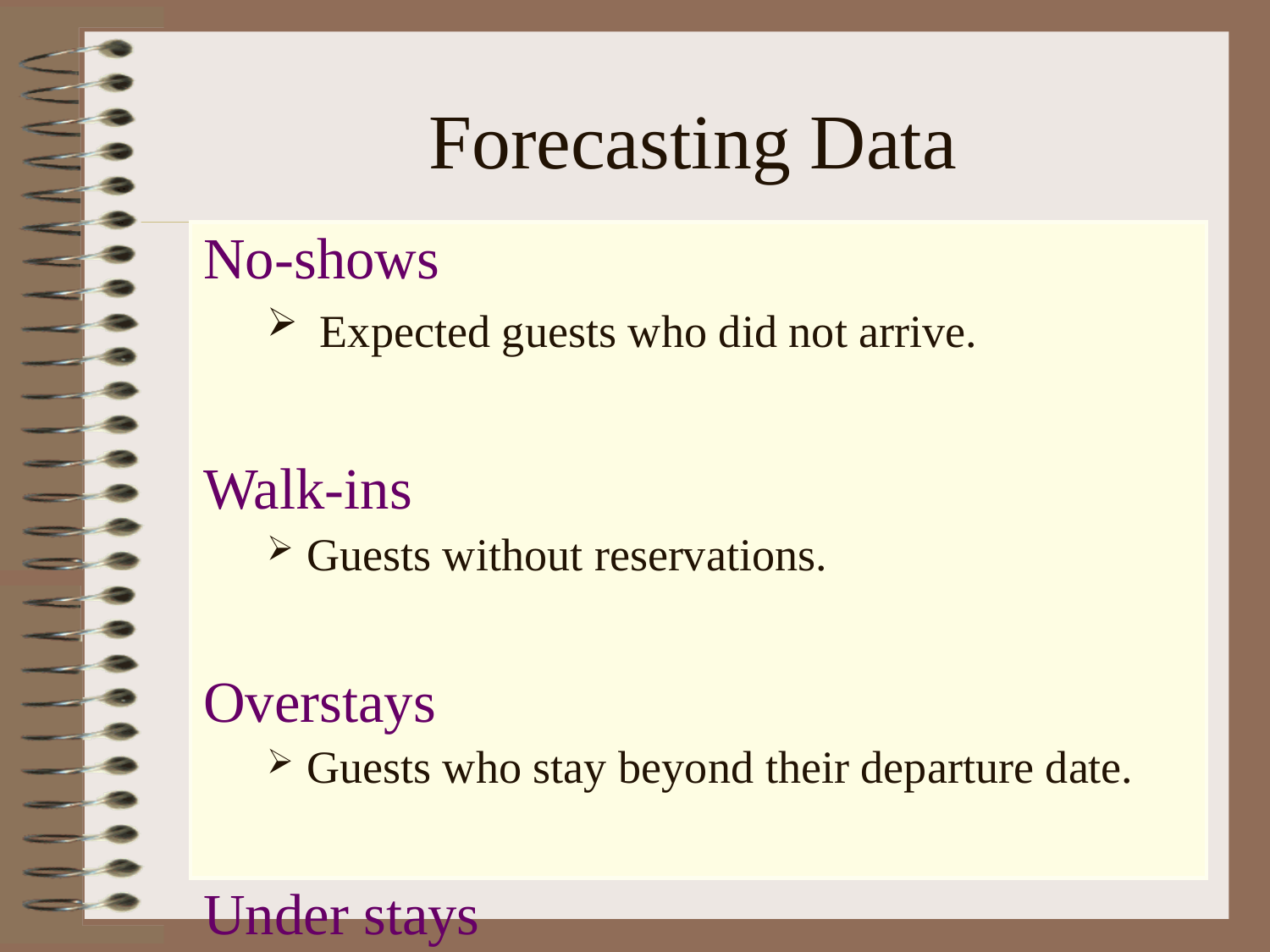

# Forecasting Data
No-shows
 Expected guests who did not arrive.

Walk-ins
Guests without reservations.

Overstays
Guests who stay beyond their departure date.

Under stays
Guests who check out before departure date.